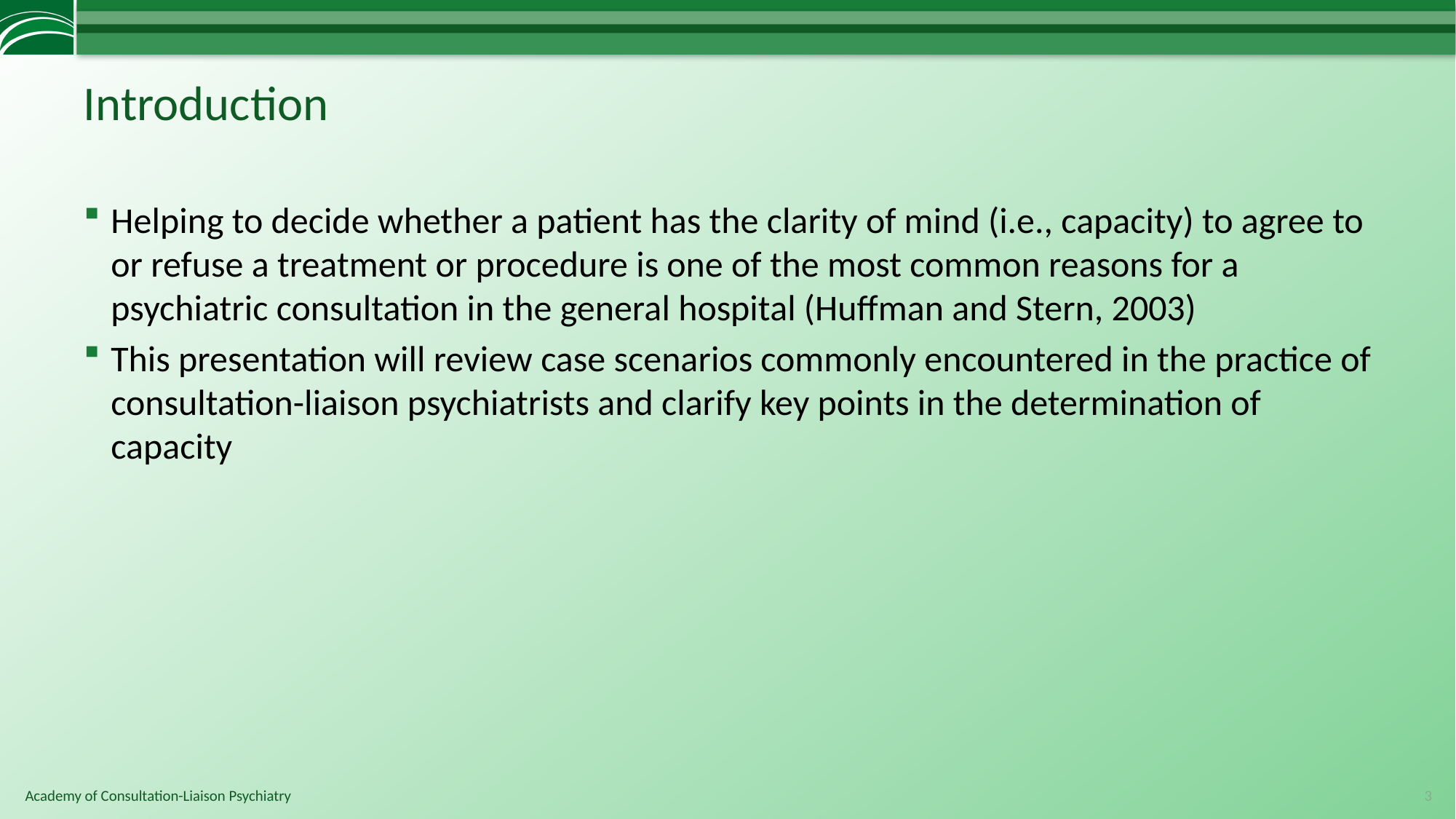

# Introduction
Helping to decide whether a patient has the clarity of mind (i.e., capacity) to agree to or refuse a treatment or procedure is one of the most common reasons for a psychiatric consultation in the general hospital (Huffman and Stern, 2003)
This presentation will review case scenarios commonly encountered in the practice of consultation-liaison psychiatrists and clarify key points in the determination of capacity
3